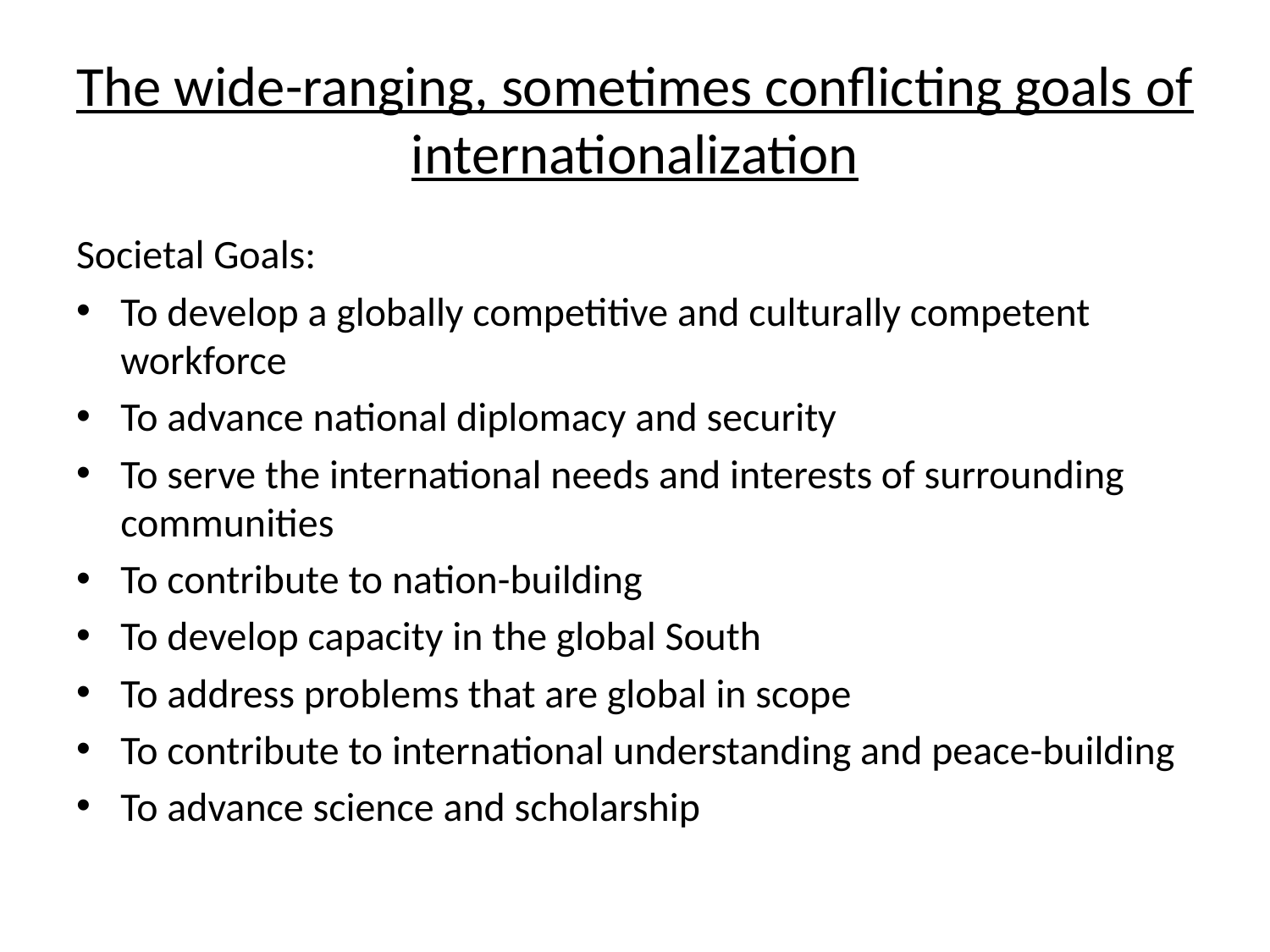

# The wide-ranging, sometimes conflicting goals of internationalization
Societal Goals:
To develop a globally competitive and culturally competent workforce
To advance national diplomacy and security
To serve the international needs and interests of surrounding communities
To contribute to nation-building
To develop capacity in the global South
To address problems that are global in scope
To contribute to international understanding and peace-building
To advance science and scholarship